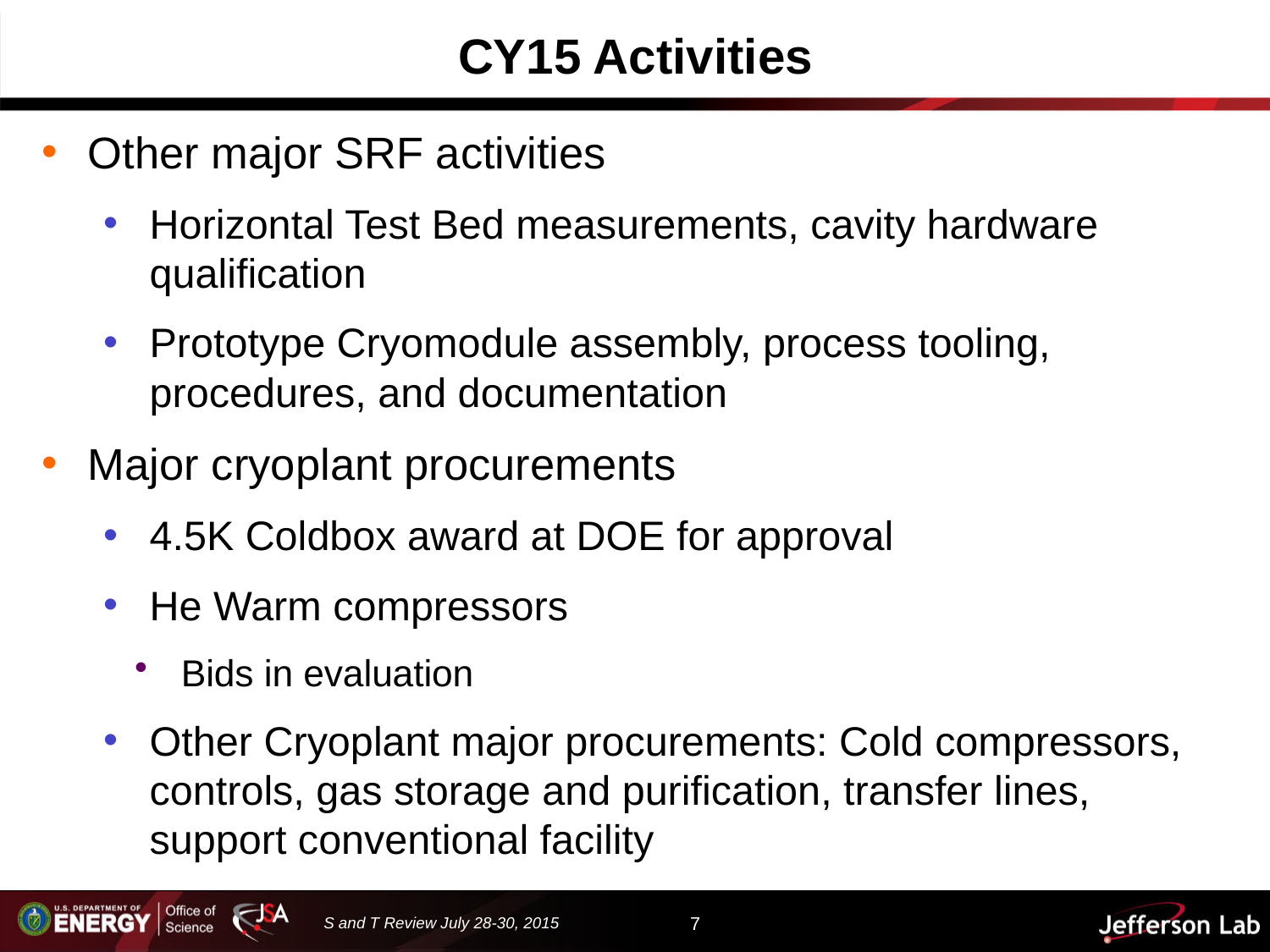

# CY15 Activities
Other major SRF activities
Horizontal Test Bed measurements, cavity hardware qualification
Prototype Cryomodule assembly, process tooling, procedures, and documentation
Major cryoplant procurements
4.5K Coldbox award at DOE for approval
He Warm compressors
Bids in evaluation
Other Cryoplant major procurements: Cold compressors, controls, gas storage and purification, transfer lines, support conventional facility

S and T Review July 28-30, 2015
7